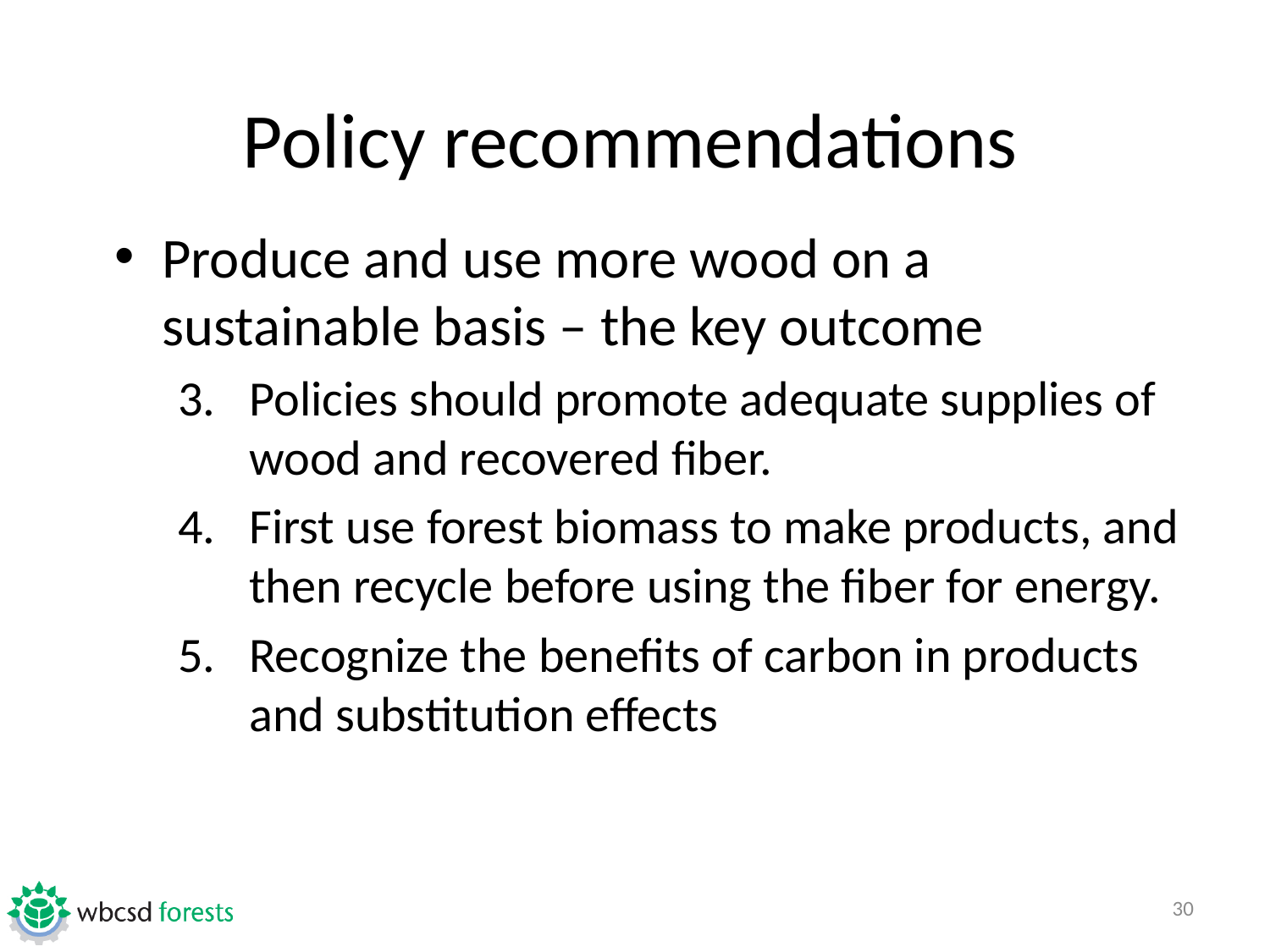

# Policy recommendations
Produce and use more wood on a sustainable basis – the key outcome
Policies should promote adequate supplies of wood and recovered fiber.
First use forest biomass to make products, and then recycle before using the fiber for energy.
Recognize the benefits of carbon in products and substitution effects